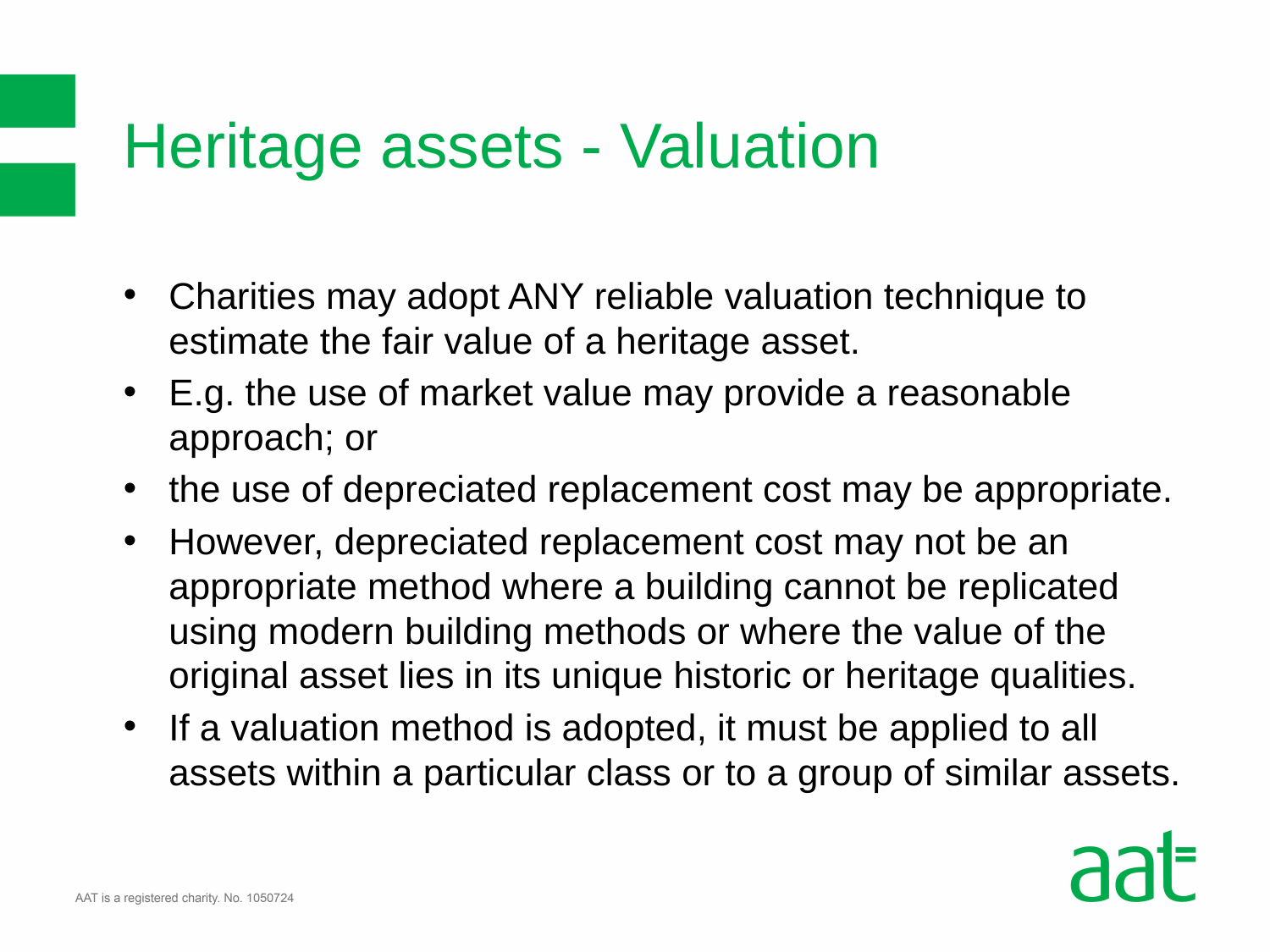

# Heritage assets - Valuation
Charities may adopt ANY reliable valuation technique to estimate the fair value of a heritage asset.
E.g. the use of market value may provide a reasonable approach; or
the use of depreciated replacement cost may be appropriate.
However, depreciated replacement cost may not be an appropriate method where a building cannot be replicated using modern building methods or where the value of the original asset lies in its unique historic or heritage qualities.
If a valuation method is adopted, it must be applied to all assets within a particular class or to a group of similar assets.